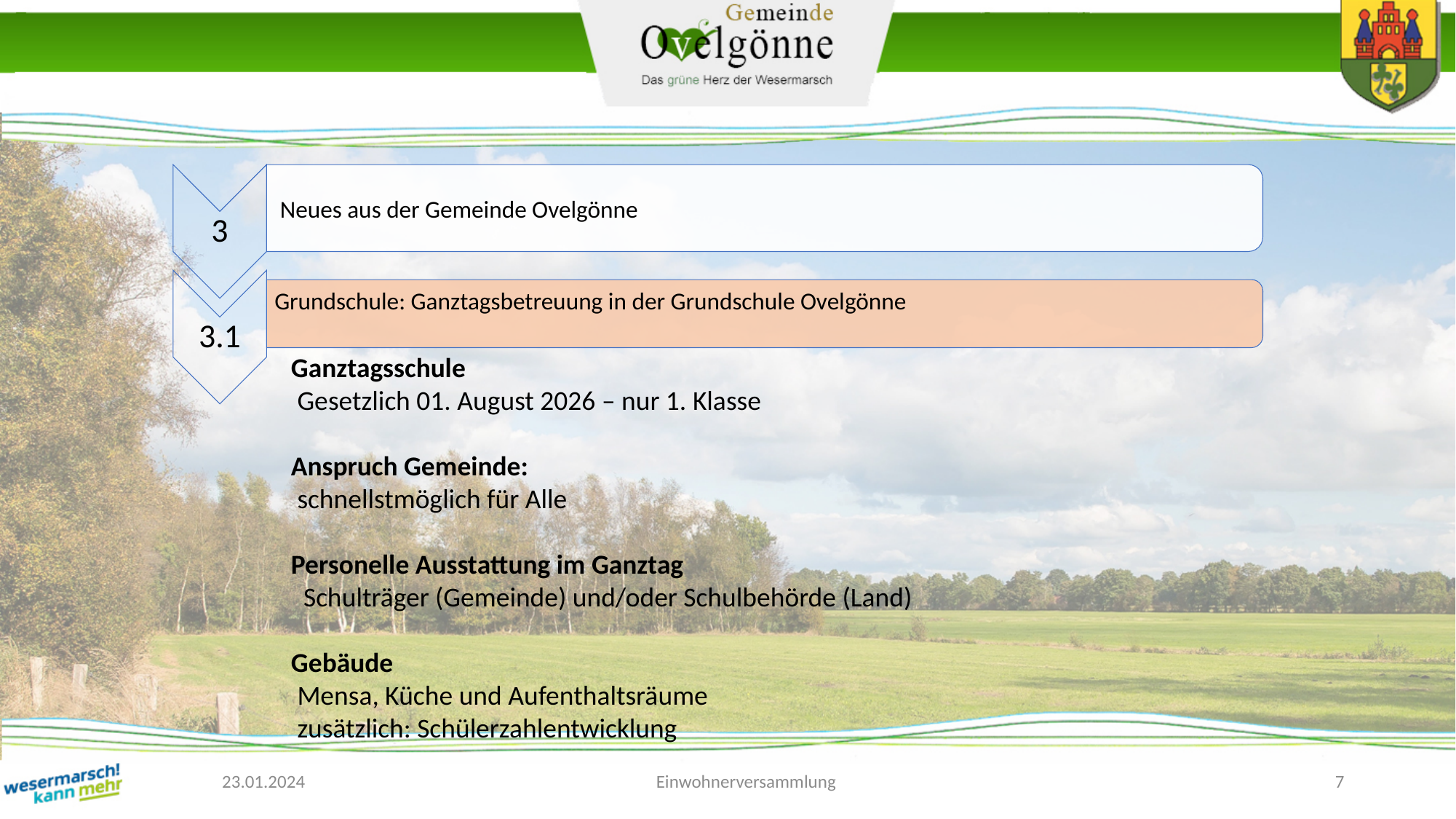

3
Neues aus der Gemeinde Ovelgönne
3.1

Grundschule: Ganztagsbetreuung in der Grundschule Ovelgönne
Ganztagsschule
 Gesetzlich 01. August 2026 – nur 1. Klasse

Anspruch Gemeinde:
 schnellstmöglich für Alle

Personelle Ausstattung im Ganztag
  Schulträger (Gemeinde) und/oder Schulbehörde (Land)

Gebäude
 Mensa, Küche und Aufenthaltsräume
 zusätzlich: Schülerzahlentwicklung

23.01.2024
Einwohnerversammlung
7